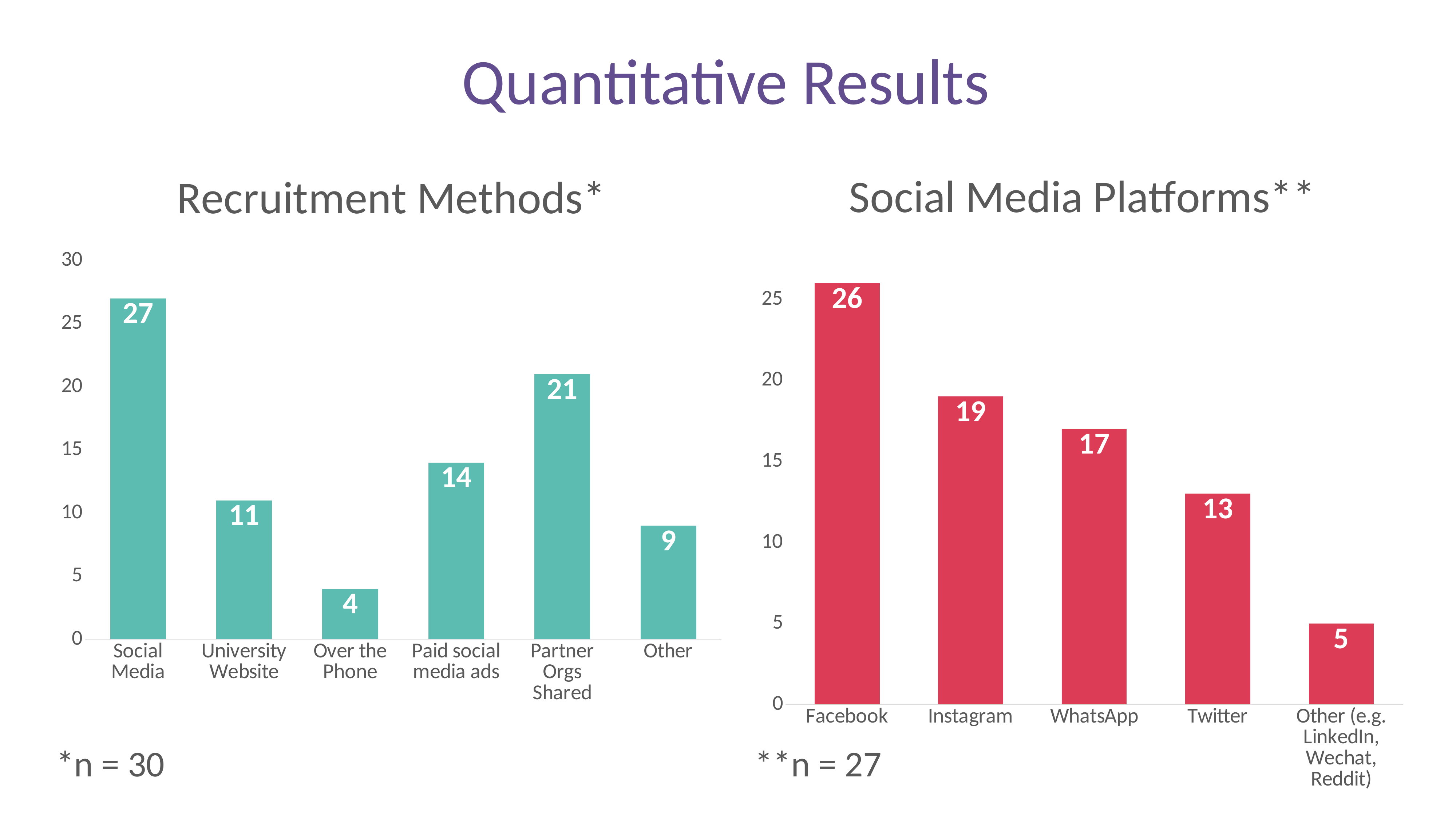

Quantitative Results

### Chart: Social Media Platforms**

| Category |  |
|---|---|
| Facebook | 26.0 |
| Instagram | 19.0 |
| WhatsApp | 17.0 |
| Twitter | 13.0 |
| Other (e.g. LinkedIn, Wechat, Reddit) | 5.0 |

### Chart: Recruitment Methods*

| Category |  |
|---|---|
| Social Media | 27.0 |
| University Website | 11.0 |
| Over the Phone | 4.0 |
| Paid social media ads | 14.0 |
| Partner Orgs Shared | 21.0 |
| Other | 9.0 |
**n = 27
*n = 30